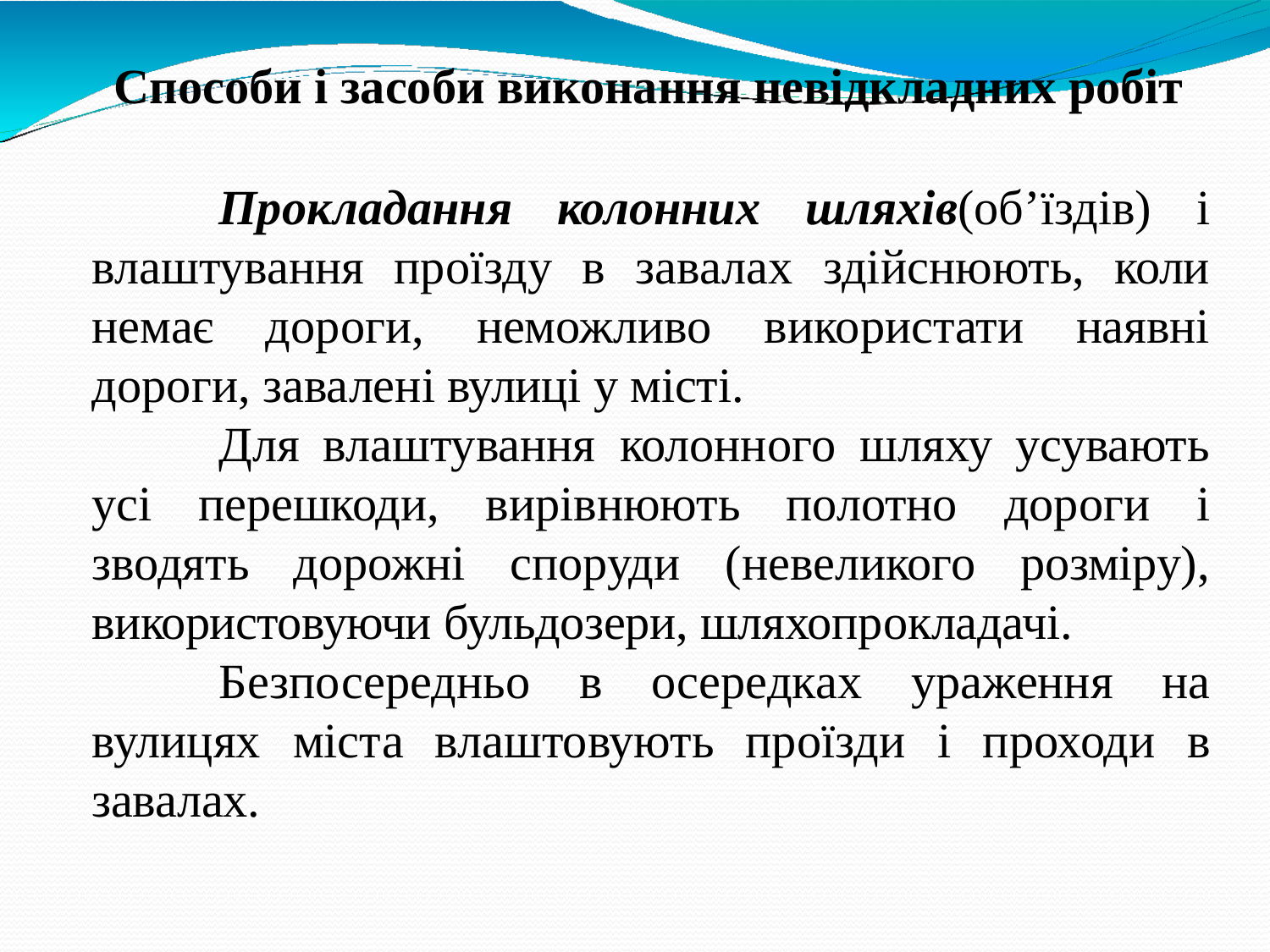

Способи і засоби виконання невідкладних робіт

Прокладання  колонних  шляхів(об’їздів)  і влаштування  проїзду  в  завалах  здійснюють,  коли немає  дороги,  неможливо  використати  наявні дороги, завалені вулиці у місті.
Для влаштування колонного шляху усувають усі  перешкоди,  вирівнюють  полотно  дороги  і зводять  дорожні  споруди  (невеликого  розміру), використовуючи бульдозери, шляхопрокладачі.
Безпосередньо  в  осередках  ураження  на вулицях  міста  влаштовують  проїзди  і  проходи  в завалах.